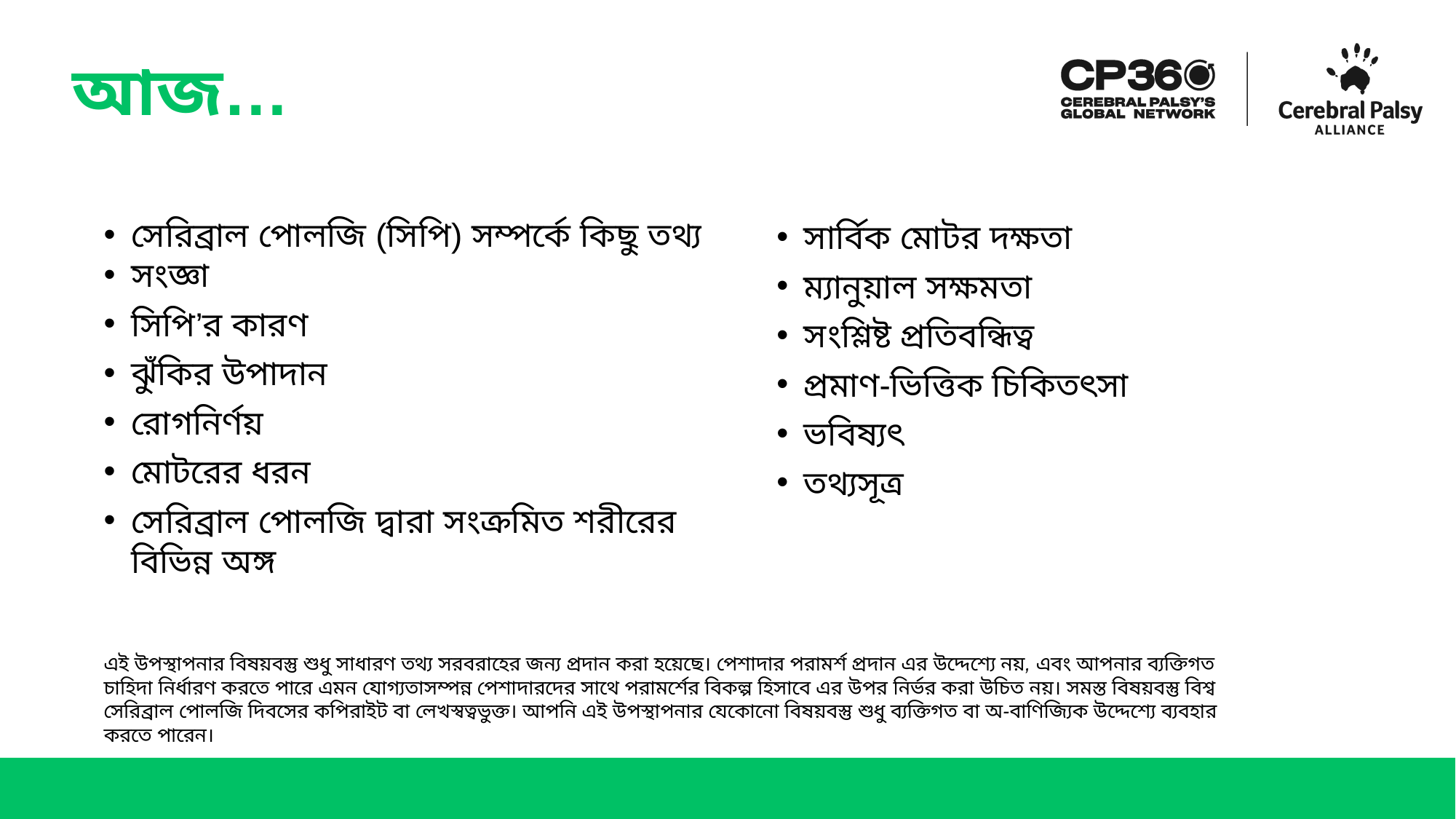

# আজ…

সার্বিক মোটর দক্ষতা
ম্যানুয়াল সক্ষমতা
সংশ্লিষ্ট প্রতিবন্ধিত্ব
প্রমাণ-ভিত্তিক চিকিতৎসা
ভবিষ্যৎ
তথ্যসূত্র
সেরিব্রাল পোলজি (সিপি) সম্পর্কে কিছু তথ্য
সংজ্ঞা
সিপি’র কারণ
ঝুঁকির উপাদান
রোগনির্ণয়
মোটরের ধরন
সেরিব্রাল পোলজি দ্বারা সংক্রমিত শরীরের বিভিন্ন অঙ্গ
এই উপস্থাপনার বিষয়বস্তু শুধু সাধারণ তথ্য সরবরাহের জন্য প্রদান করা হয়েছে। পেশাদার পরামর্শ প্রদান এর উদ্দেশ্যে নয়, এবং আপনার ব্যক্তিগত চাহিদা নির্ধারণ করতে পারে এমন যোগ্যতাসম্পন্ন পেশাদারদের সাথে পরামর্শের বিকল্প হিসাবে এর উপর নির্ভর করা উচিত নয়। সমস্ত বিষয়বস্তু বিশ্ব সেরিব্রাল পোলজি দিবসের কপিরাইট বা লেখস্বত্বভুক্ত। আপনি এই উপস্থাপনার যেকোনো বিষয়বস্তু শুধু ব্যক্তিগত বা অ-বাণিজ্যিক উদ্দেশ্যে ব্যবহার করতে পারেন।